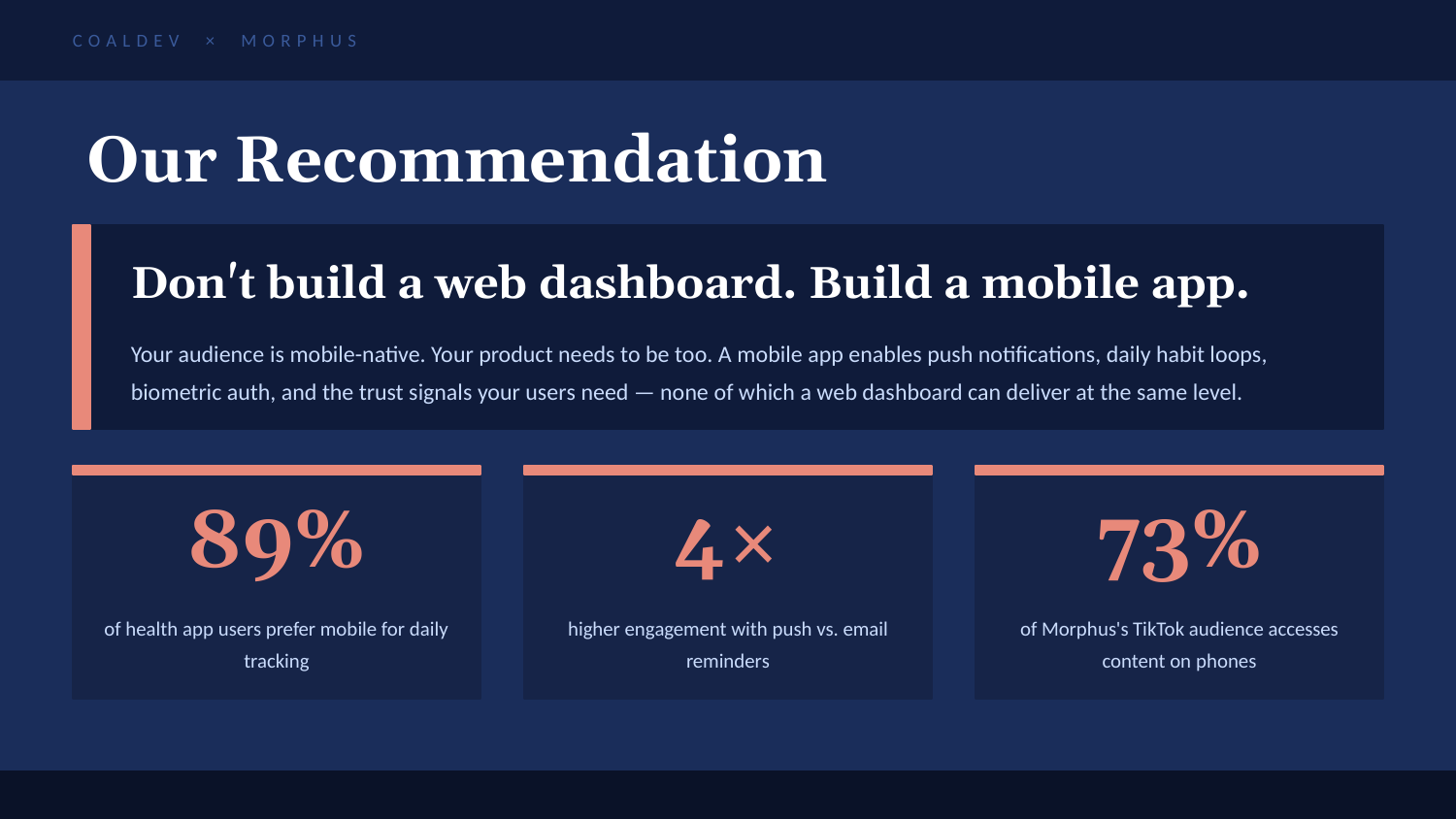

COALDEV  ×  MORPHUS
Our Recommendation

Don't build a web dashboard. Build a mobile app.
Your audience is mobile-native. Your product needs to be too. A mobile app enables push notifications, daily habit loops, biometric auth, and the trust signals your users need — none of which a web dashboard can deliver at the same level.

89%
4×
73%
of health app users prefer mobile for daily tracking
higher engagement with push vs. email reminders
of Morphus's TikTok audience accesses content on phones